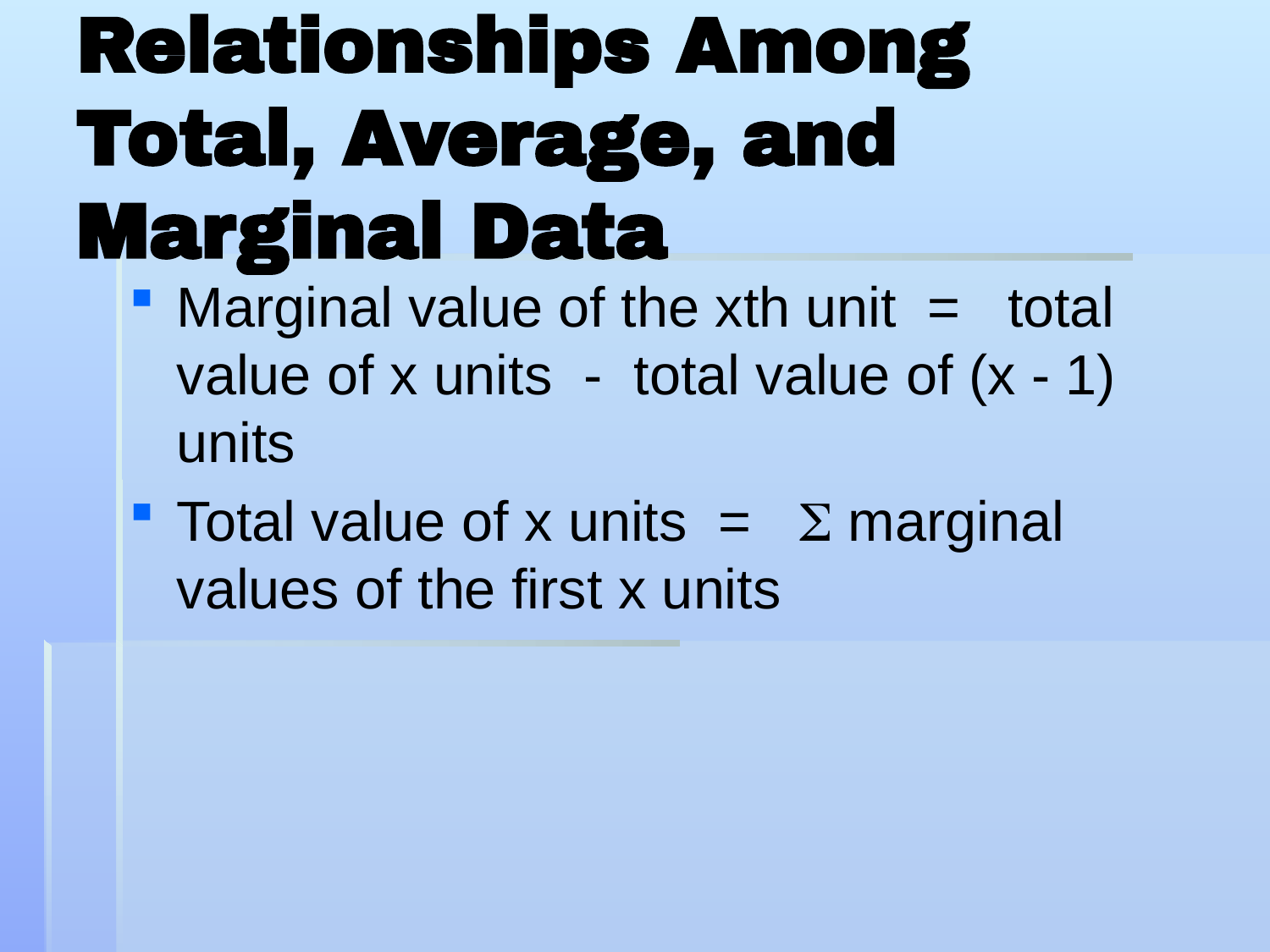

# Relationships Among Total, Average, and Marginal Data
Marginal value of the xth unit  =   total value of x units  -  total value of (x - 1) units
Total value of x units  =   Σ marginal values of the first x units